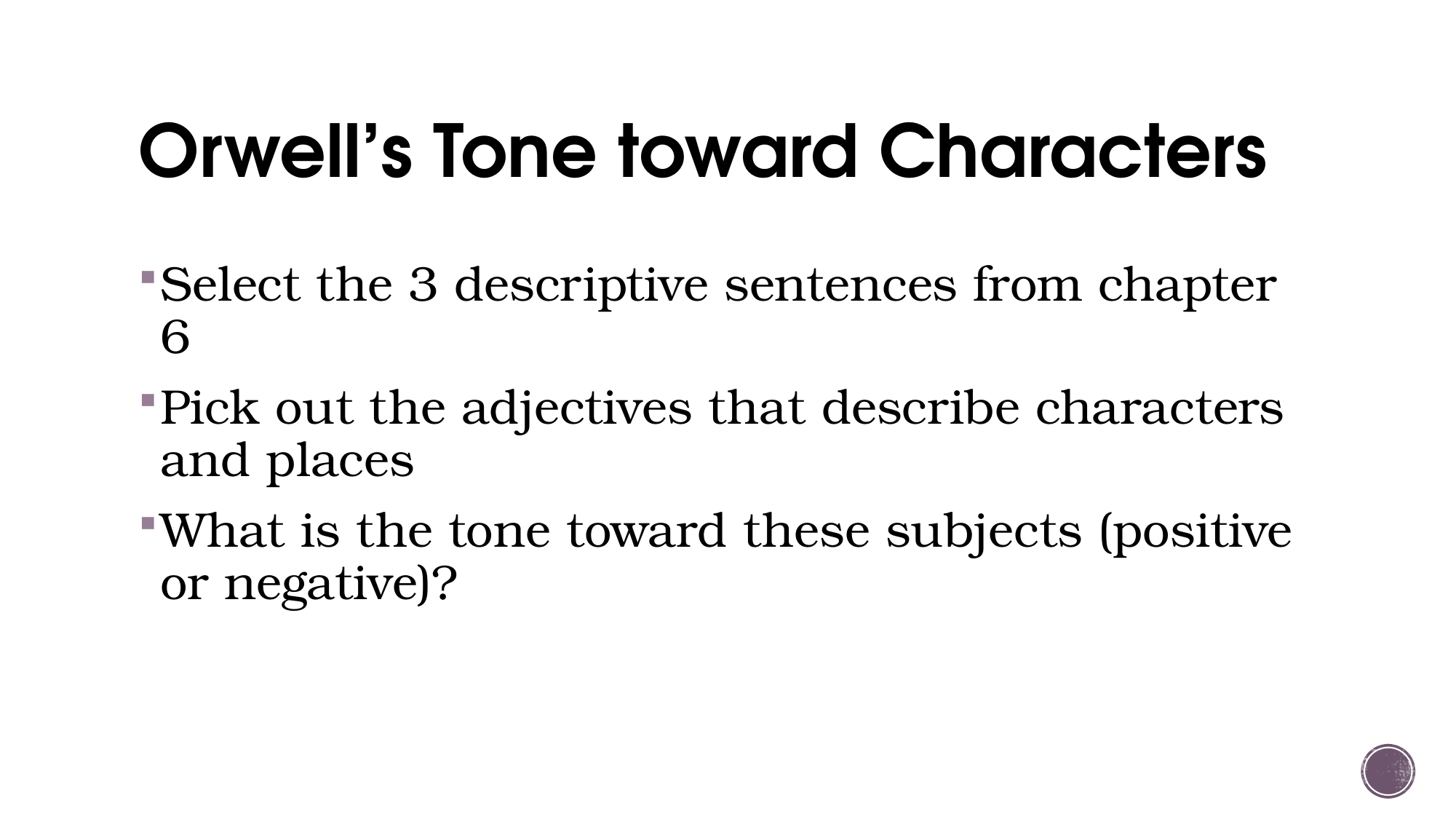

# Orwell’s Tone toward Characters
Select the 3 descriptive sentences from chapter 6
Pick out the adjectives that describe characters and places
What is the tone toward these subjects (positive or negative)?